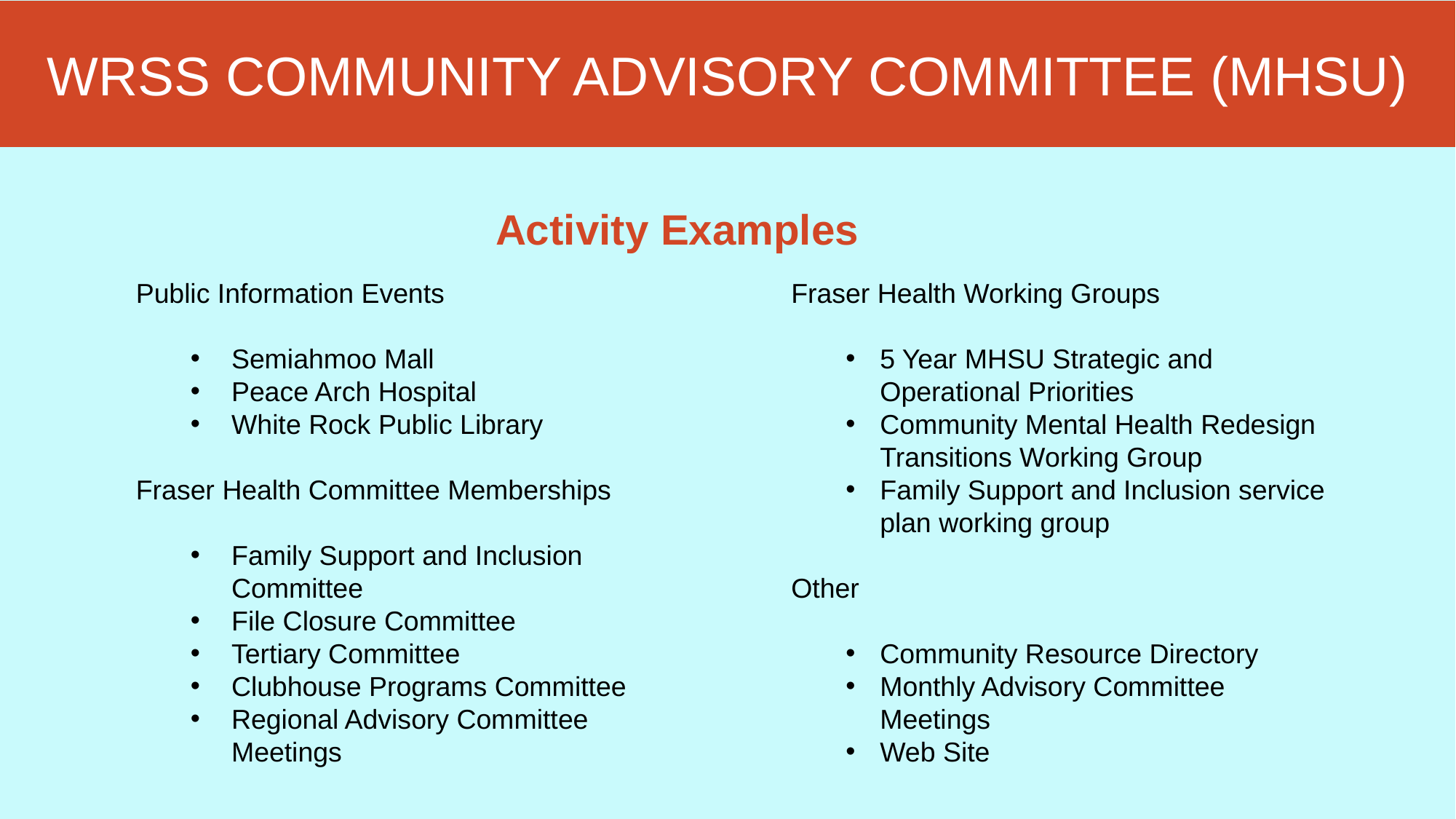

Activity Examples
Public Information Events

Semiahmoo Mall
Peace Arch Hospital
White Rock Public Library

Fraser Health Committee Memberships

Family Support and Inclusion Committee
File Closure Committee
Tertiary Committee
Clubhouse Programs Committee
Regional Advisory Committee Meetings

Fraser Health Working Groups

5 Year MHSU Strategic and Operational Priorities
Community Mental Health Redesign Transitions Working Group
Family Support and Inclusion service plan working group

Other

Community Resource Directory
Monthly Advisory Committee Meetings
Web Site